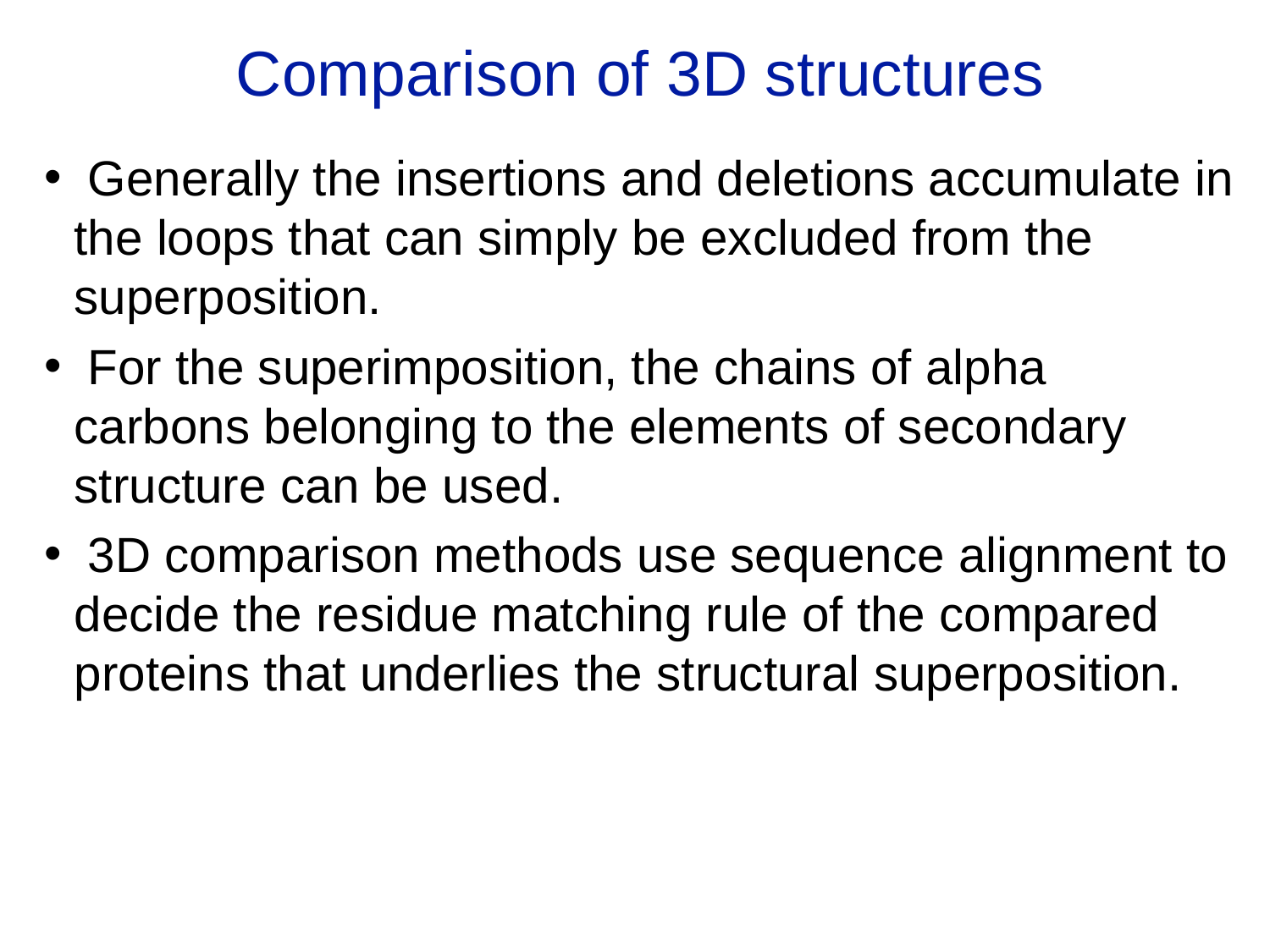

Comparison of 3D structures

 Generally the insertions and deletions accumulate in the loops that can simply be excluded from the superposition.
 For the superimposition, the chains of alpha carbons belonging to the elements of secondary structure can be used.
 3D comparison methods use sequence alignment to decide the residue matching rule of the compared proteins that underlies the structural superposition.